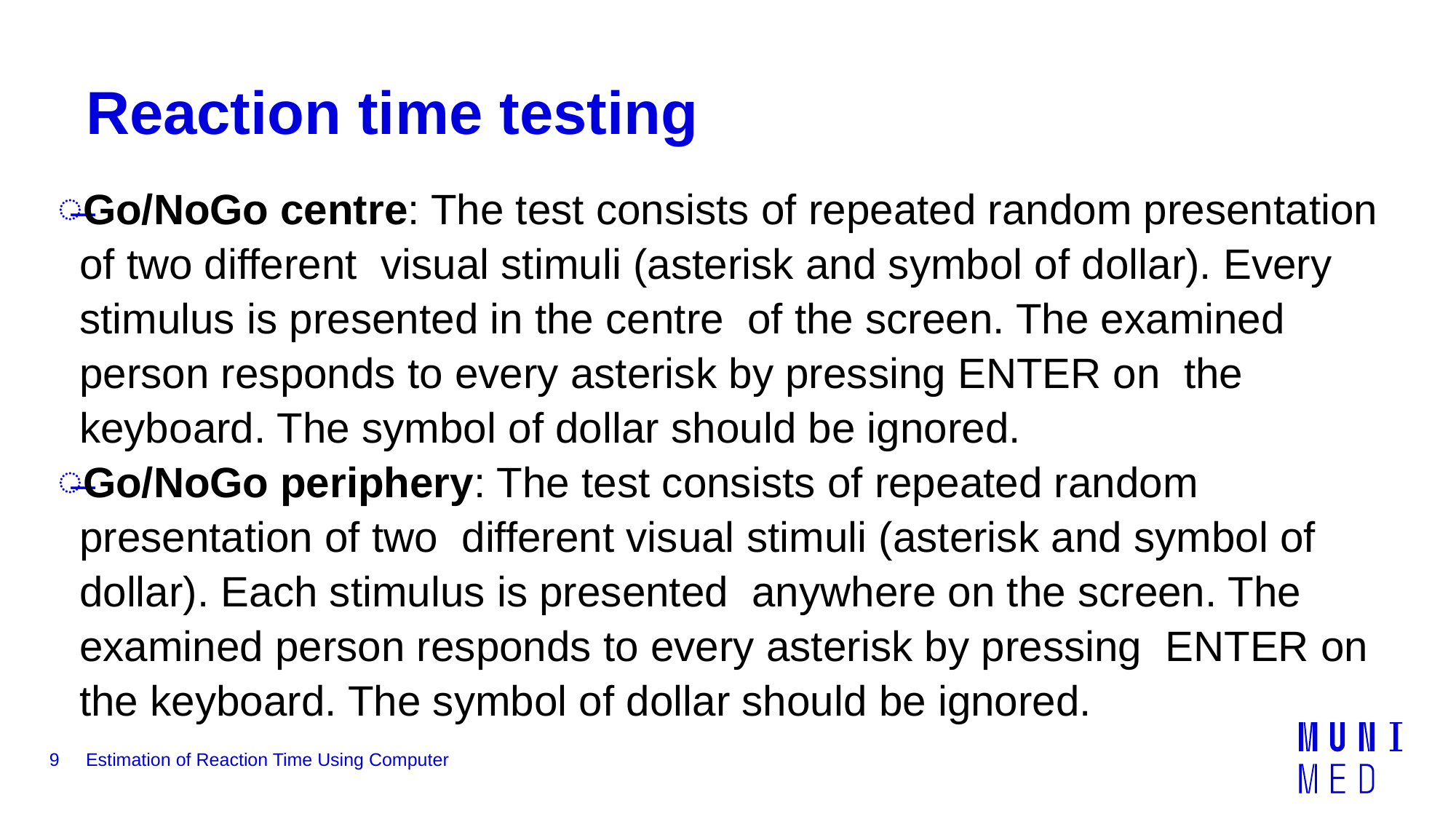

# Reaction time testing
Go/NoGo centre: The test consists of repeated random presentation of two different  visual stimuli (asterisk and symbol of dollar). Every stimulus is presented in the centre  of the screen. The examined person responds to every asterisk by pressing ENTER on  the keyboard. The symbol of dollar should be ignored.
Go/NoGo periphery: The test consists of repeated random presentation of two  different visual stimuli (asterisk and symbol of dollar). Each stimulus is presented  anywhere on the screen. The examined person responds to every asterisk by pressing  ENTER on the keyboard. The symbol of dollar should be ignored.
9
Estimation of Reaction Time Using Computer